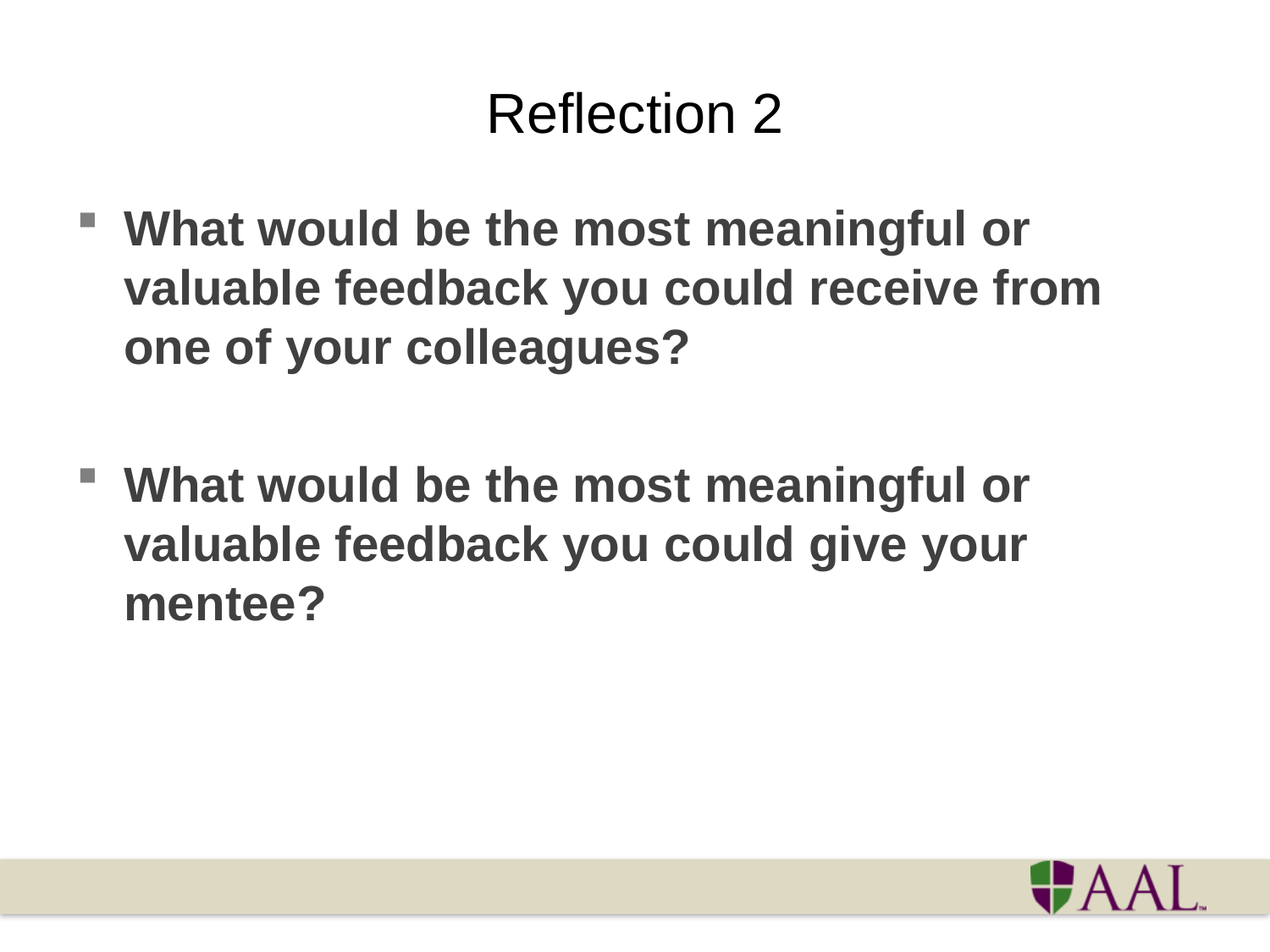

# Reflection 2
What would be the most meaningful or valuable feedback you could receive from one of your colleagues?

What would be the most meaningful or valuable feedback you could give your mentee?